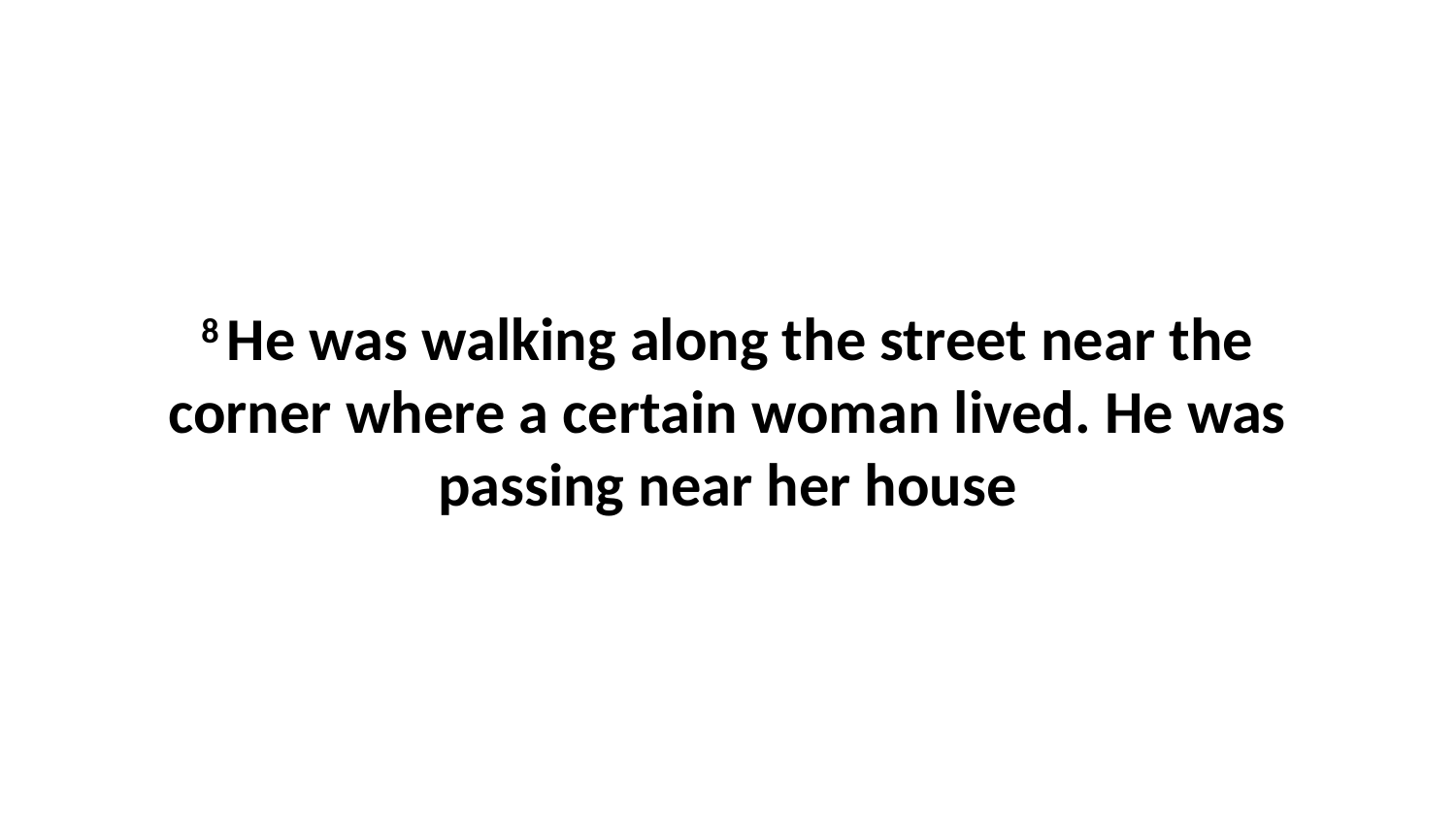

8 He was walking along the street near the corner where a certain woman lived. He was passing near her house